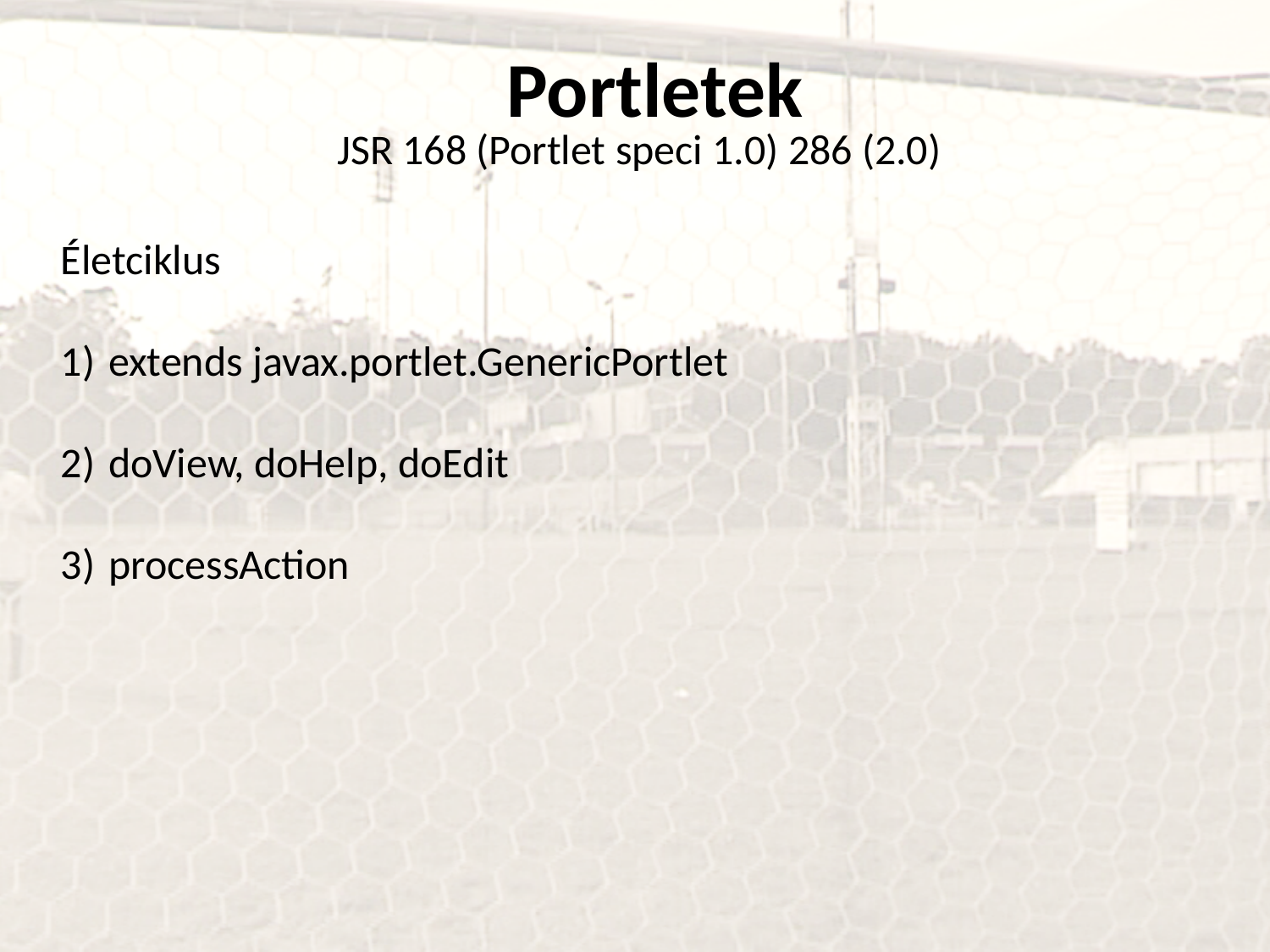

Portletek
JSR 168 (Portlet speci 1.0) 286 (2.0)

Életciklus

extends javax.portlet.GenericPortlet

doView, doHelp, doEdit
processAction